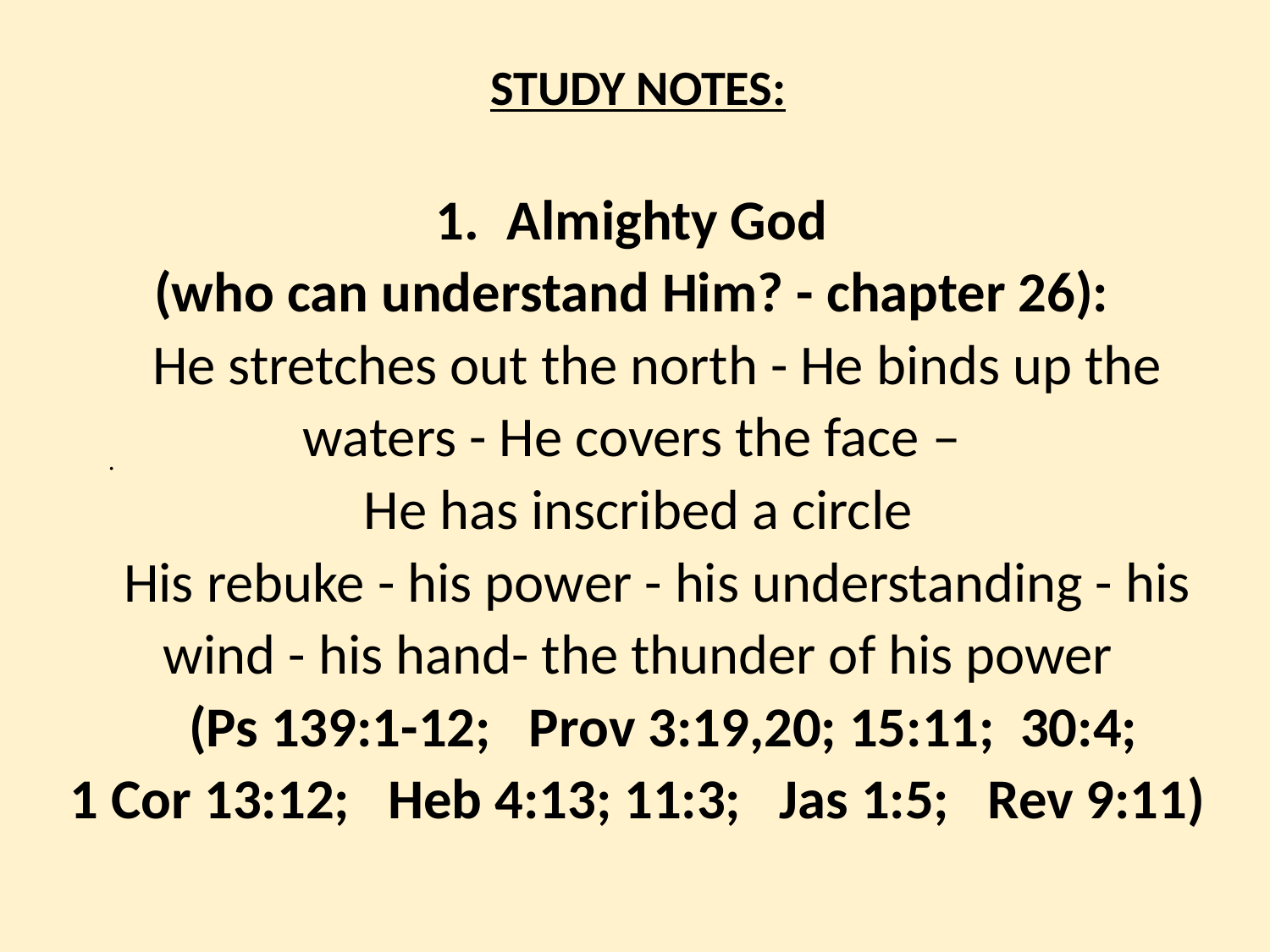

STUDY NOTES:

Almighty God
(who can understand Him? - chapter 26):
   He stretches out the north - He binds up the waters - He covers the face –
He has inscribed a circle
   His rebuke - his power - his understanding - his wind - his hand- the thunder of his power
       (Ps 139:1-12;   Prov 3:19,20; 15:11;  30:4;
1 Cor 13:12;   Heb 4:13; 11:3;   Jas 1:5;   Rev 9:11)
# .